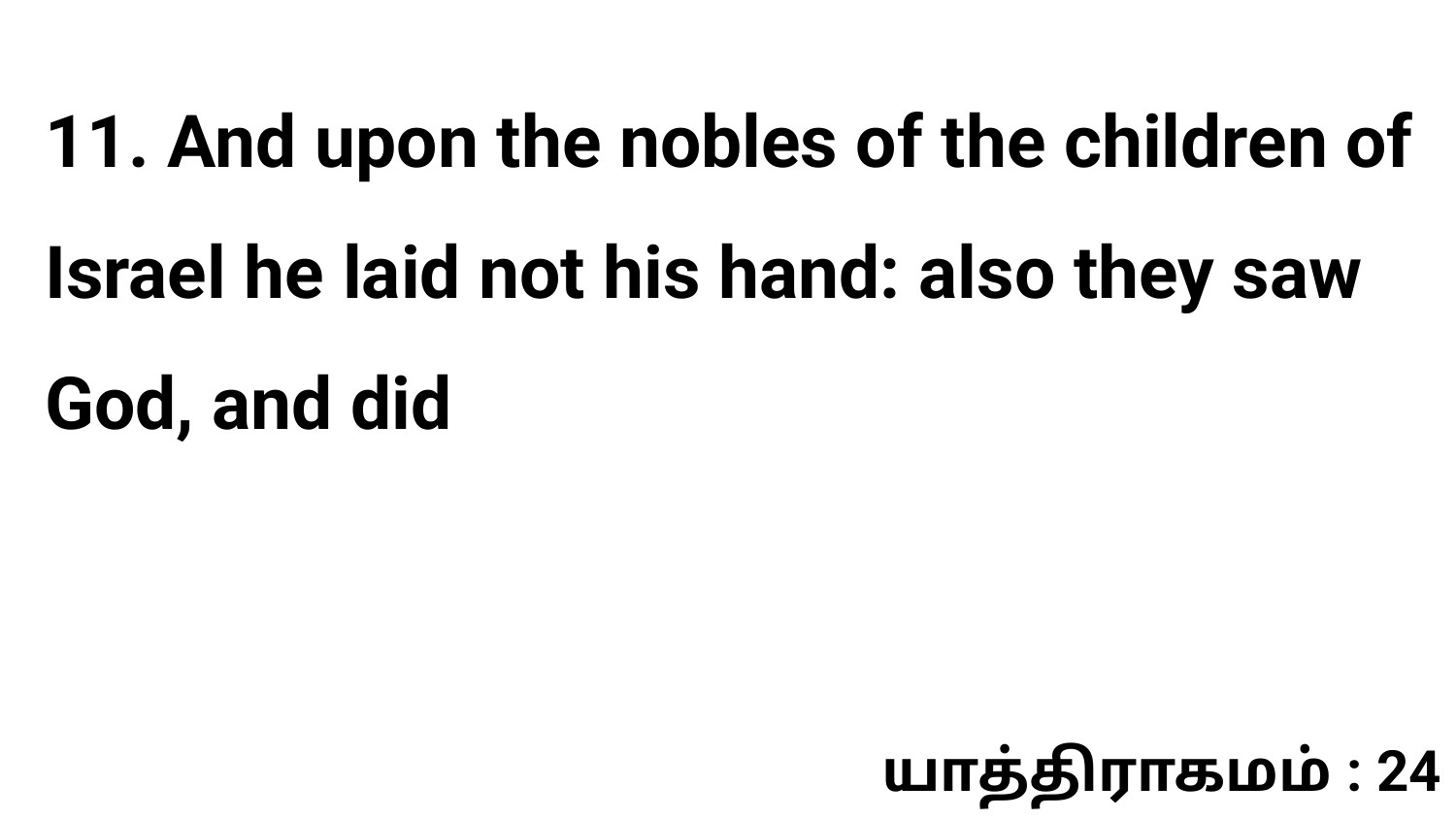

11. And upon the nobles of the children of Israel he laid not his hand: also they saw God, and did
யாத்திராகமம் : 24